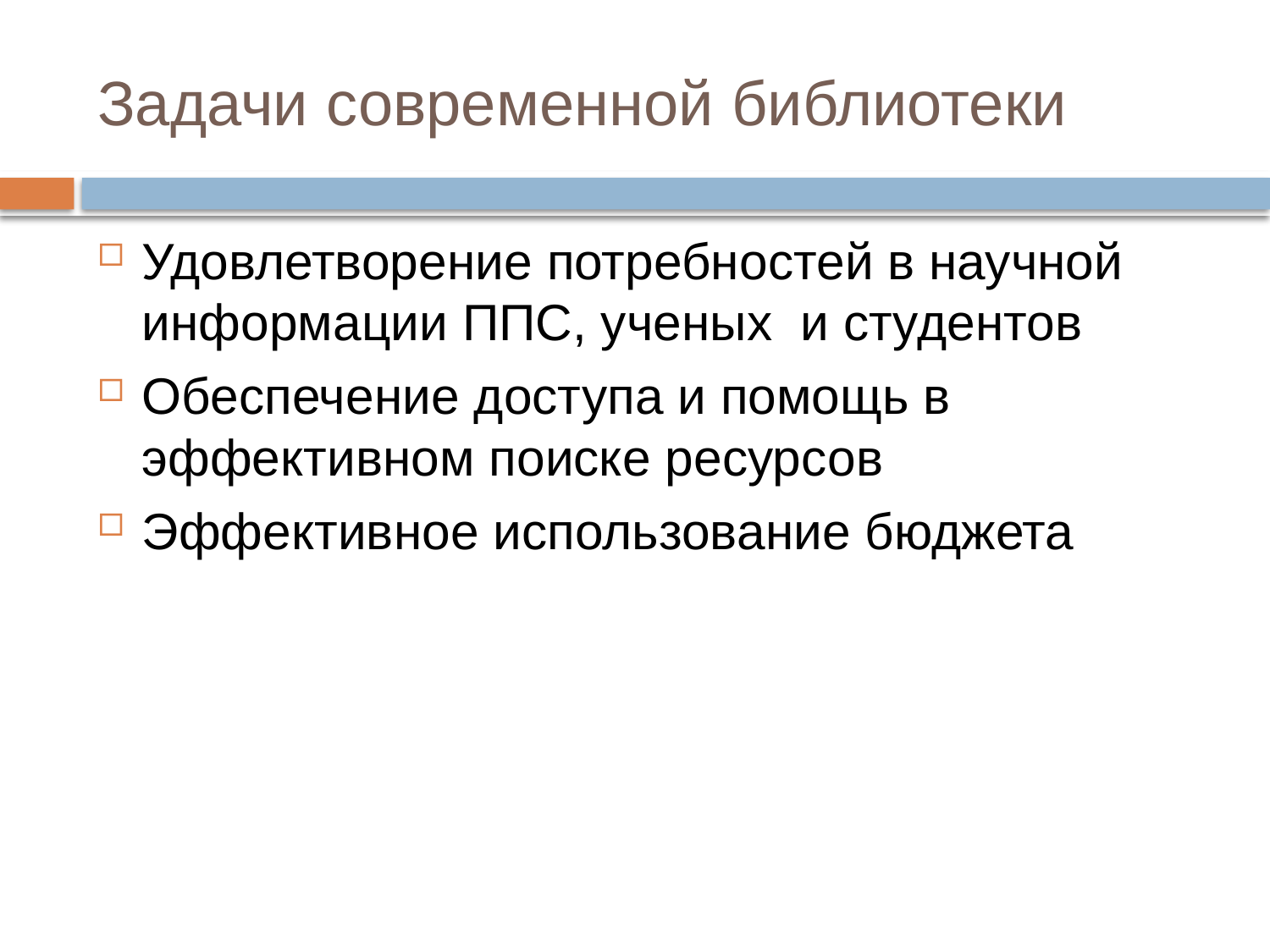

# Задачи современной библиотеки
Удовлетворение потребностей в научной информации ППС, ученых  и студентов
Обеспечение доступа и помощь в эффективном поиске ресурсов
Эффективное использование бюджета